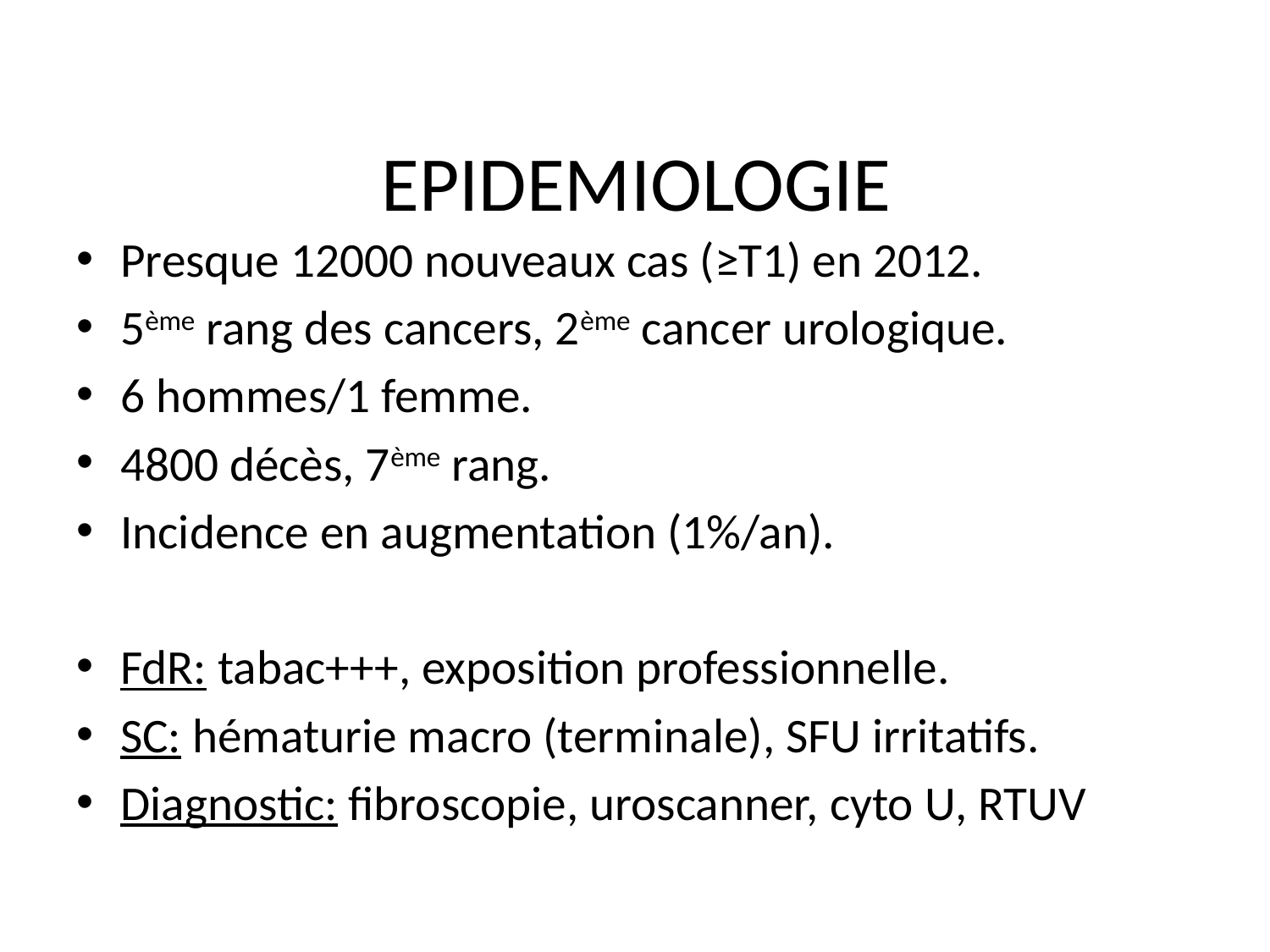

# EPIDEMIOLOGIE
Presque 12000 nouveaux cas (≥T1) en 2012.
5ème rang des cancers, 2ème cancer urologique.
6 hommes/1 femme.
4800 décès, 7ème rang.
Incidence en augmentation (1%/an).

FdR: tabac+++, exposition professionnelle.
SC: hématurie macro (terminale), SFU irritatifs.
Diagnostic: fibroscopie, uroscanner, cyto U, RTUV